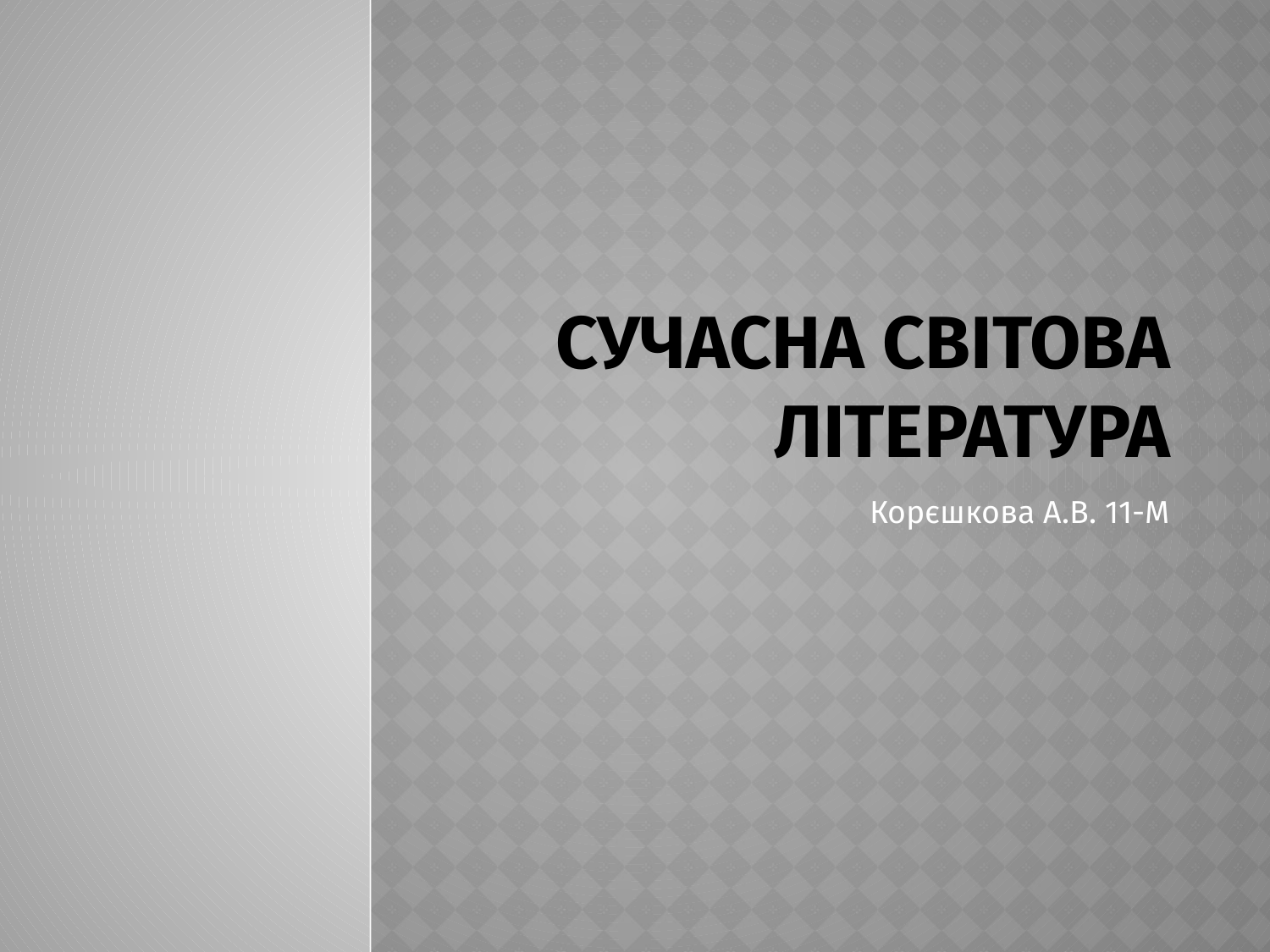

# Сучасна світова література
Корєшкова А.В. 11-М